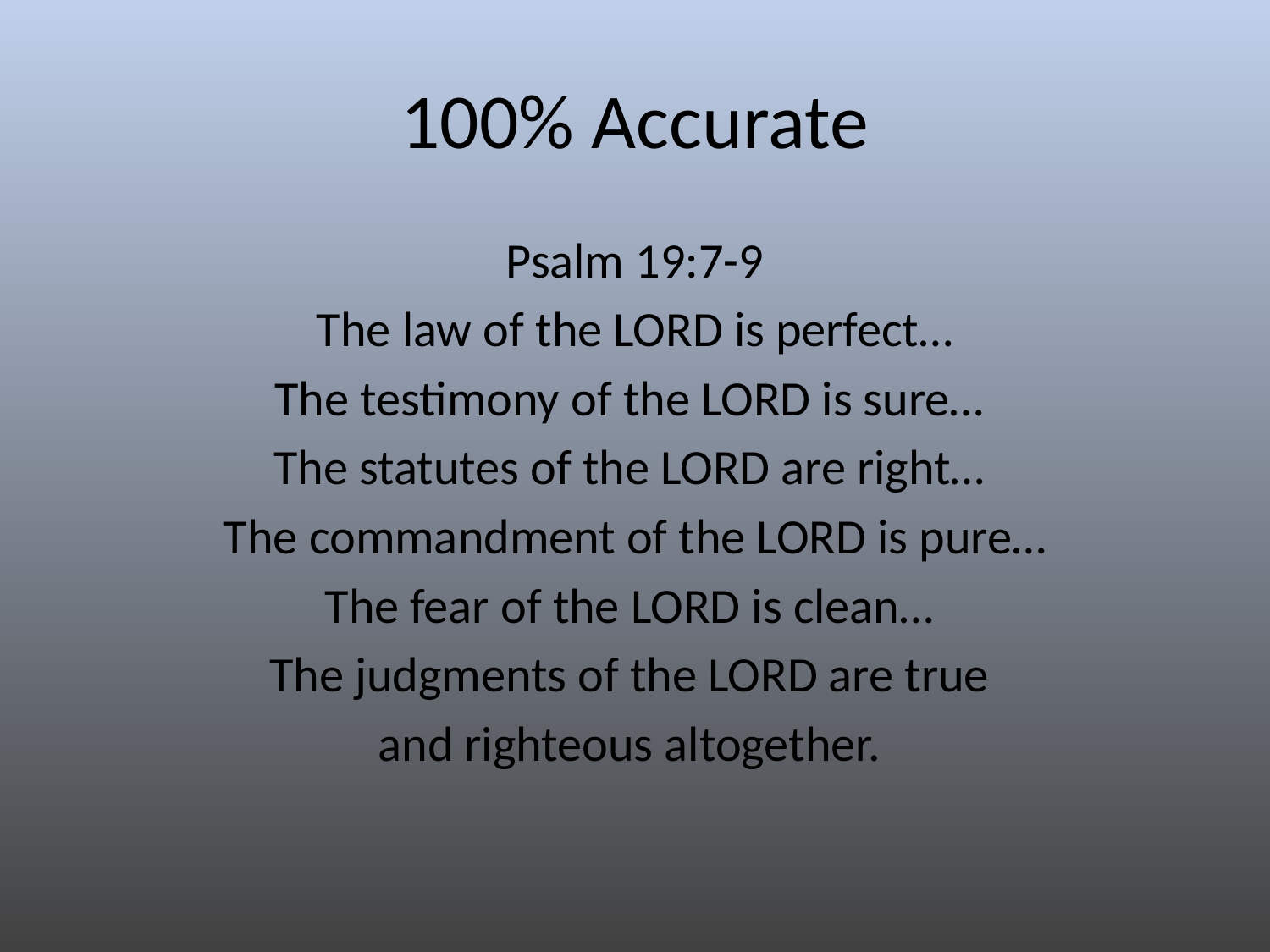

# 100% Accurate
Psalm 19:7-9
The law of the LORD is perfect…
The testimony of the LORD is sure…
The statutes of the LORD are right…
The commandment of the LORD is pure…
The fear of the LORD is clean…
The judgments of the LORD are true
and righteous altogether.